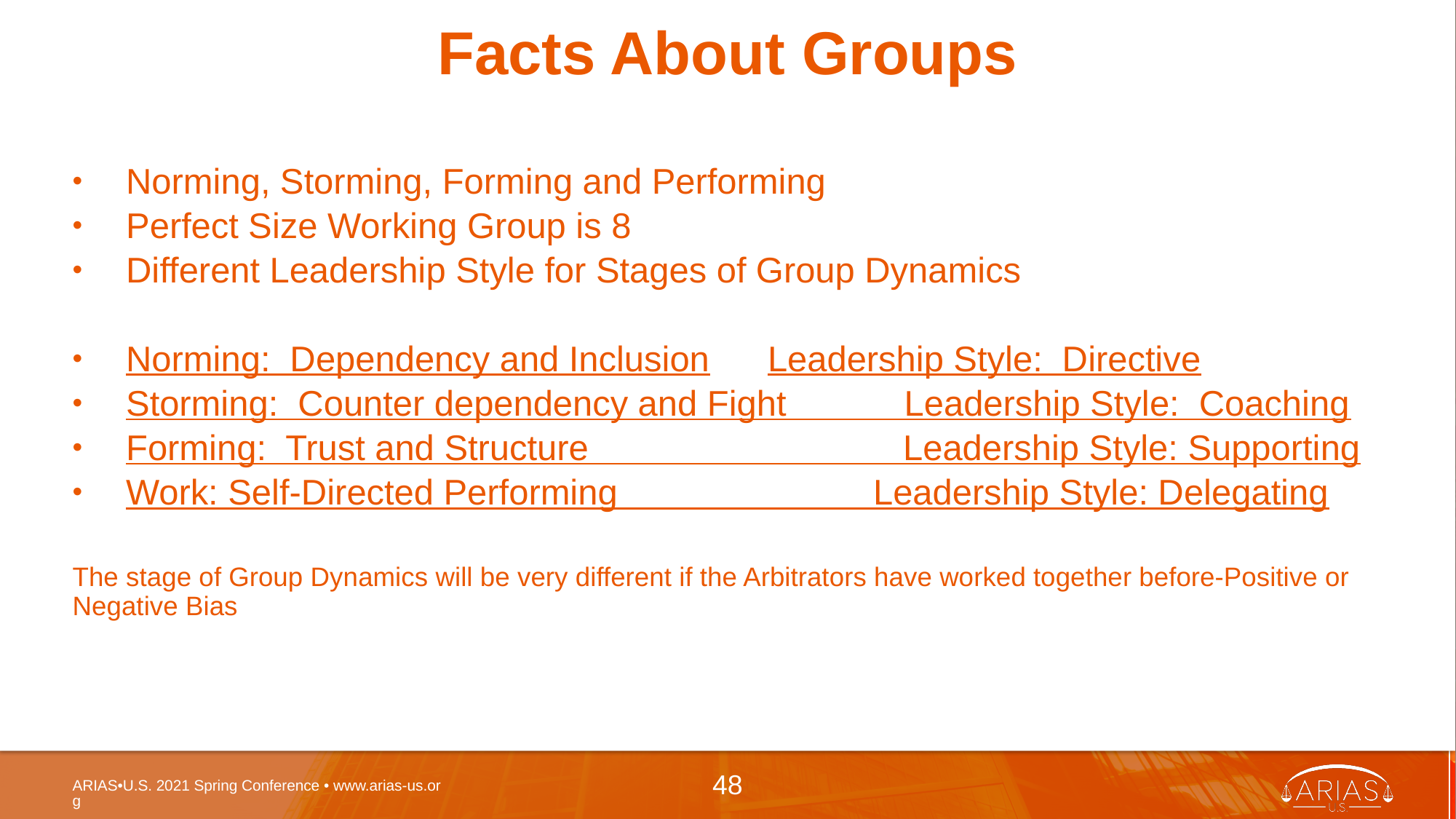

# Facts About Groups

Norming, Storming, Forming and Performing
Perfect Size Working Group is 8
Different Leadership Style for Stages of Group Dynamics

Norming:  Dependency and Inclusion		Leadership Style:  Directive
Storming:  Counter dependency and Fight            Leadership Style:  Coaching
Forming:  Trust and Structure                                Leadership Style: Supporting
Work: Self-Directed Performing                          Leadership Style: Delegating

The stage of Group Dynamics will be very different if the Arbitrators have worked together before-Positive or Negative Bias

ARIAS•U.S. 2021 Spring Conference • www.arias-us.org